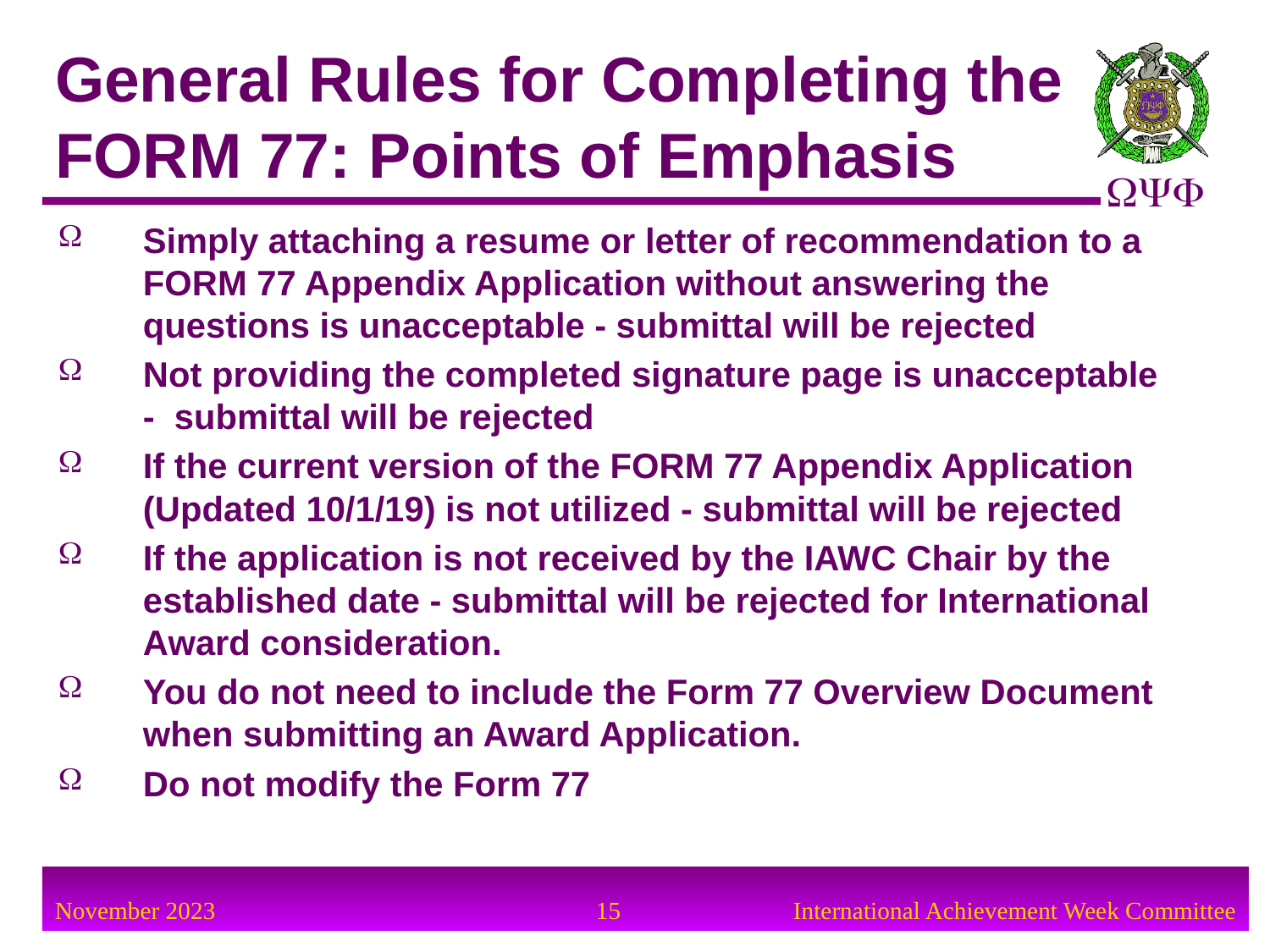

Simply attaching a resume or letter of recommendation to a FORM 77 Appendix Application without answering the questions is unacceptable - submittal will be rejected
Not providing the completed signature page is unacceptable -  submittal will be rejected
If the current version of the FORM 77 Appendix Application (Updated 10/1/19) is not utilized - submittal will be rejected
If the application is not received by the IAWC Chair by the established date - submittal will be rejected for International Award consideration.
You do not need to include the Form 77 Overview Document when submitting an Award Application.
Do not modify the Form 77

General Rules for Completing the FORM 77: Points of Emphasis
15
International Achievement Week Committee